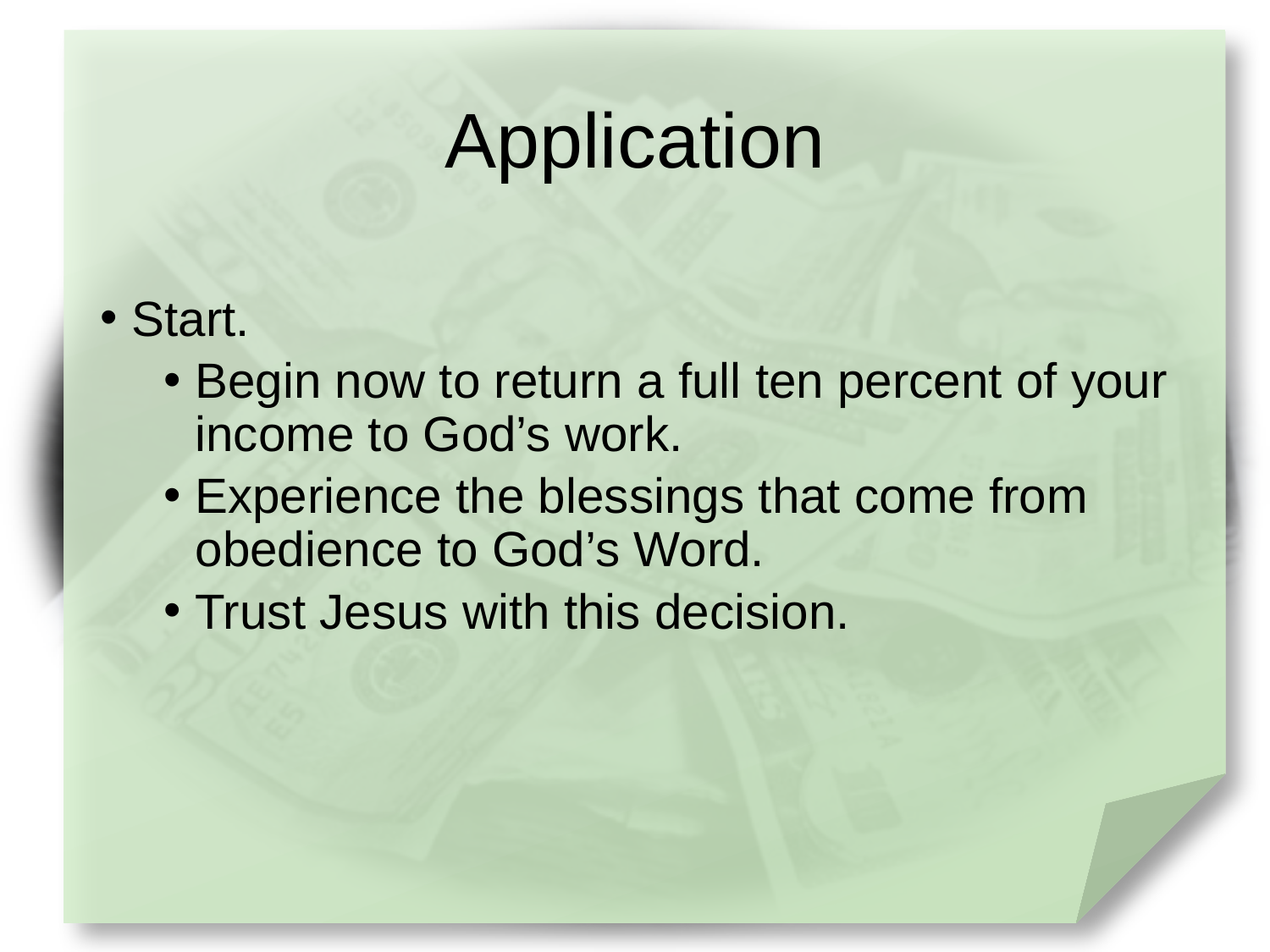

# Application
Start.
Begin now to return a full ten percent of your income to God’s work.
Experience the blessings that come from obedience to God’s Word.
Trust Jesus with this decision.